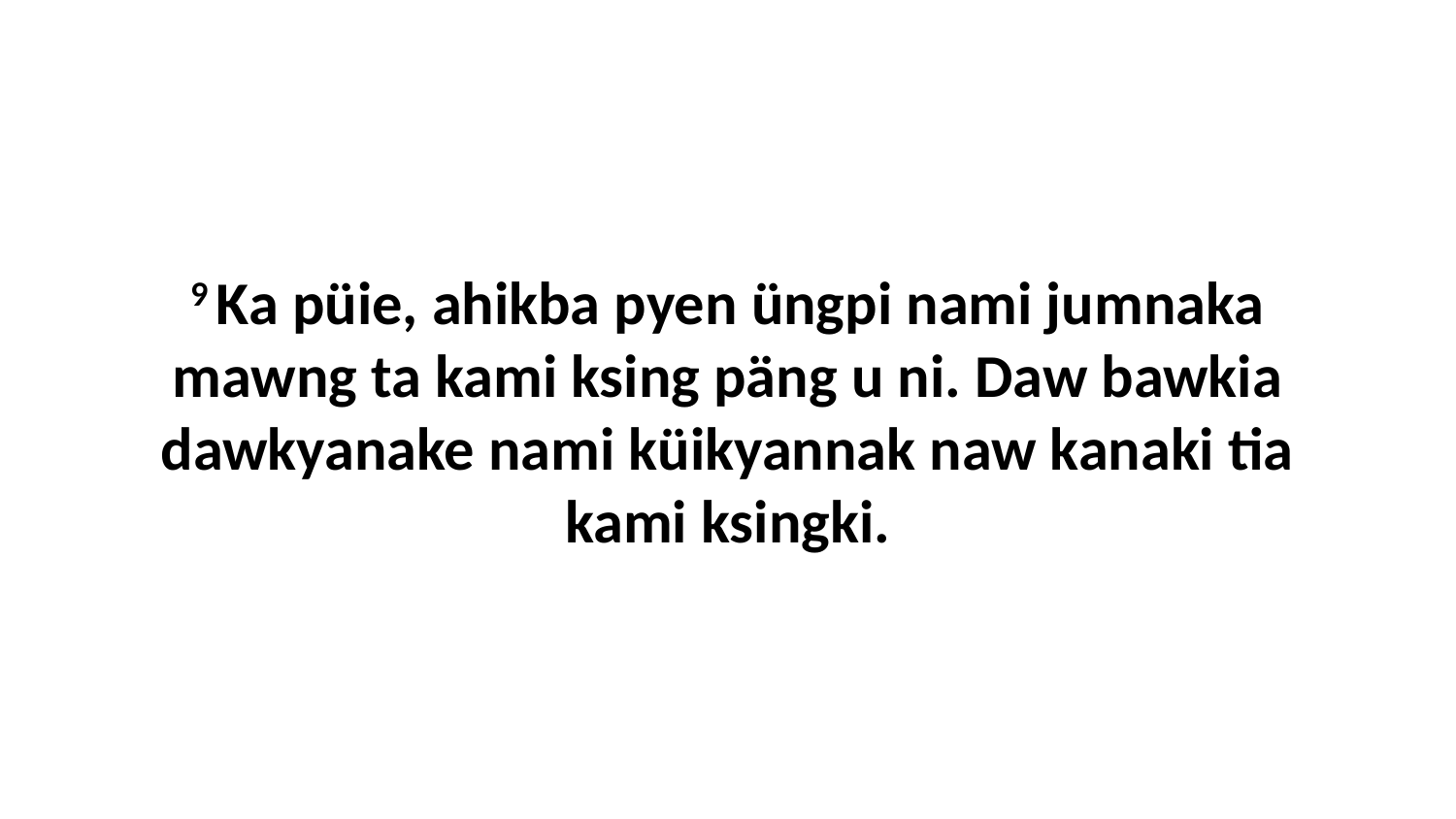

9 Ka püie, ahikba pyen üngpi nami jumnaka mawng ta kami ksing päng u ni. Daw bawkia dawkyanake nami küikyannak naw kanaki tia kami ksingki.